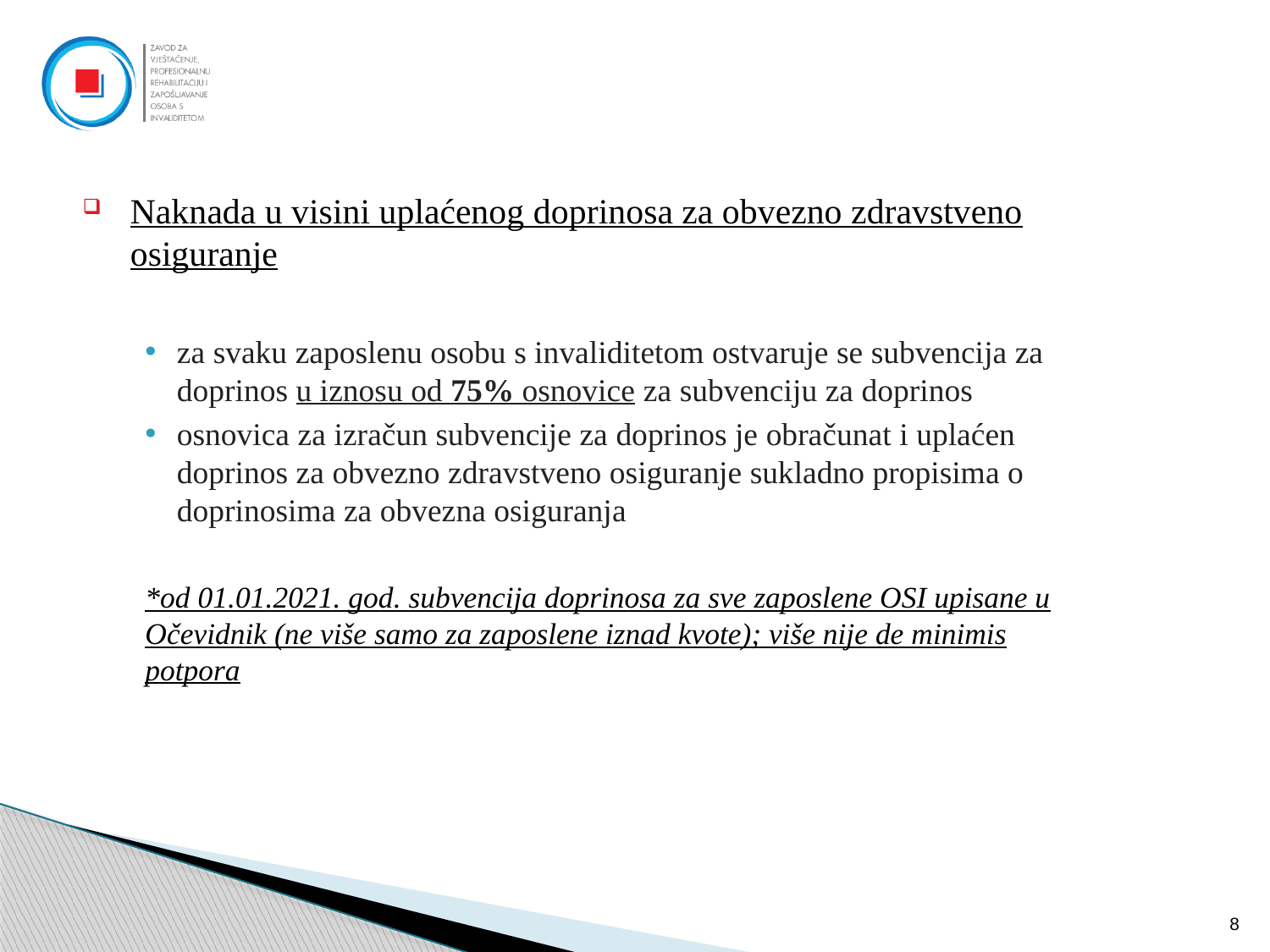

Naknada u visini uplaćenog doprinosa za obvezno zdravstveno osiguranje

za svaku zaposlenu osobu s invaliditetom ostvaruje se subvencija za doprinos u iznosu od 75% osnovice za subvenciju za doprinos
osnovica za izračun subvencije za doprinos je obračunat i uplaćen doprinos za obvezno zdravstveno osiguranje sukladno propisima o doprinosima za obvezna osiguranja

*od 01.01.2021. god. subvencija doprinosa za sve zaposlene OSI upisane u Očevidnik (ne više samo za zaposlene iznad kvote); više nije de minimis potpora

8